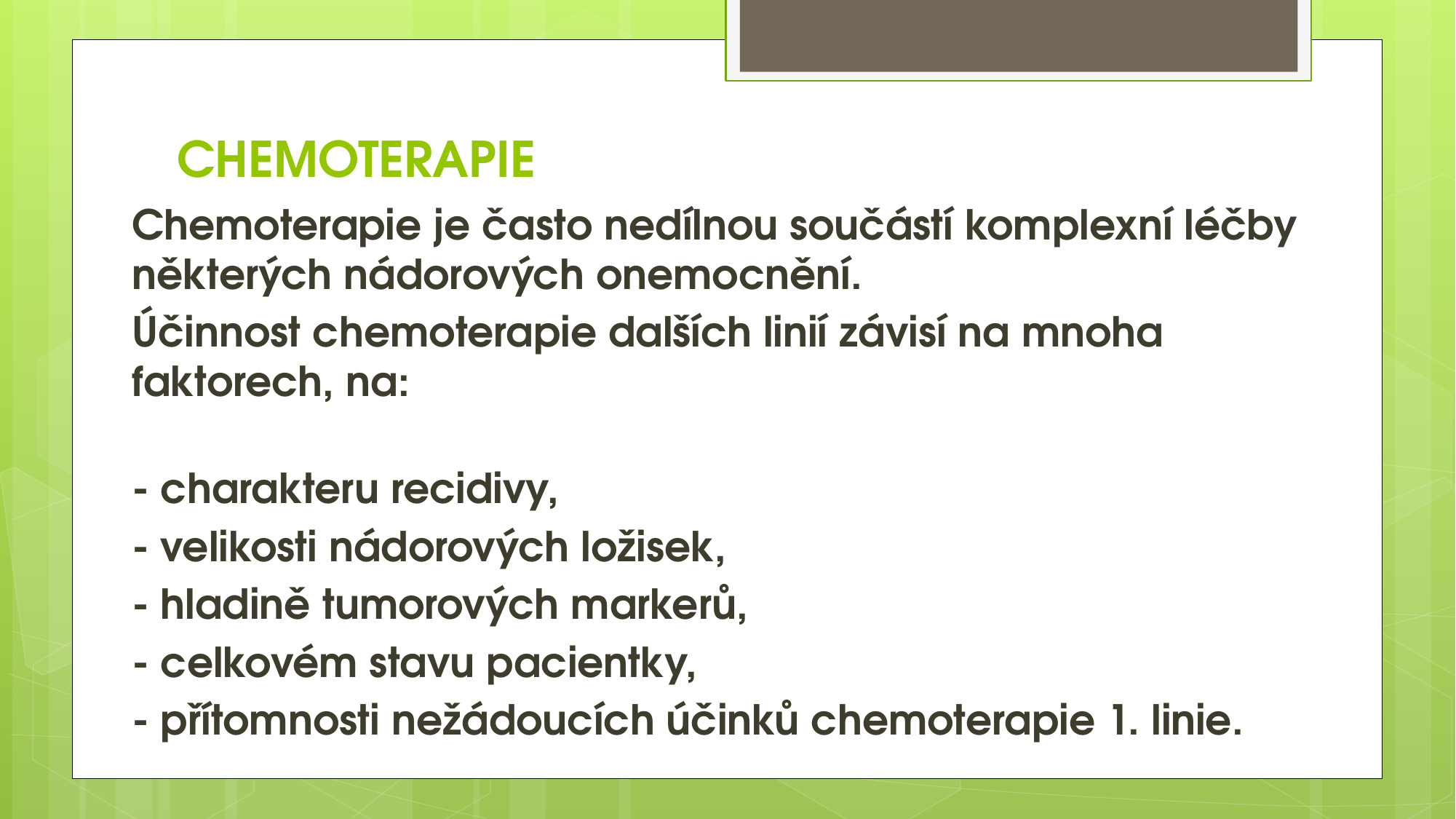

# CHEMOTERAPIE
Chemoterapie je často nedílnou součástí komplexní léčby některých nádorových onemocnění.
Účinnost chemoterapie dalších linií závisí na mnoha faktorech, na:
- charakteru recidivy,
- velikosti nádorových ložisek,
- hladině tumorových markerů,
- celkovém stavu pacientky,
- přítomnosti nežádoucích účinků chemoterapie 1. linie.